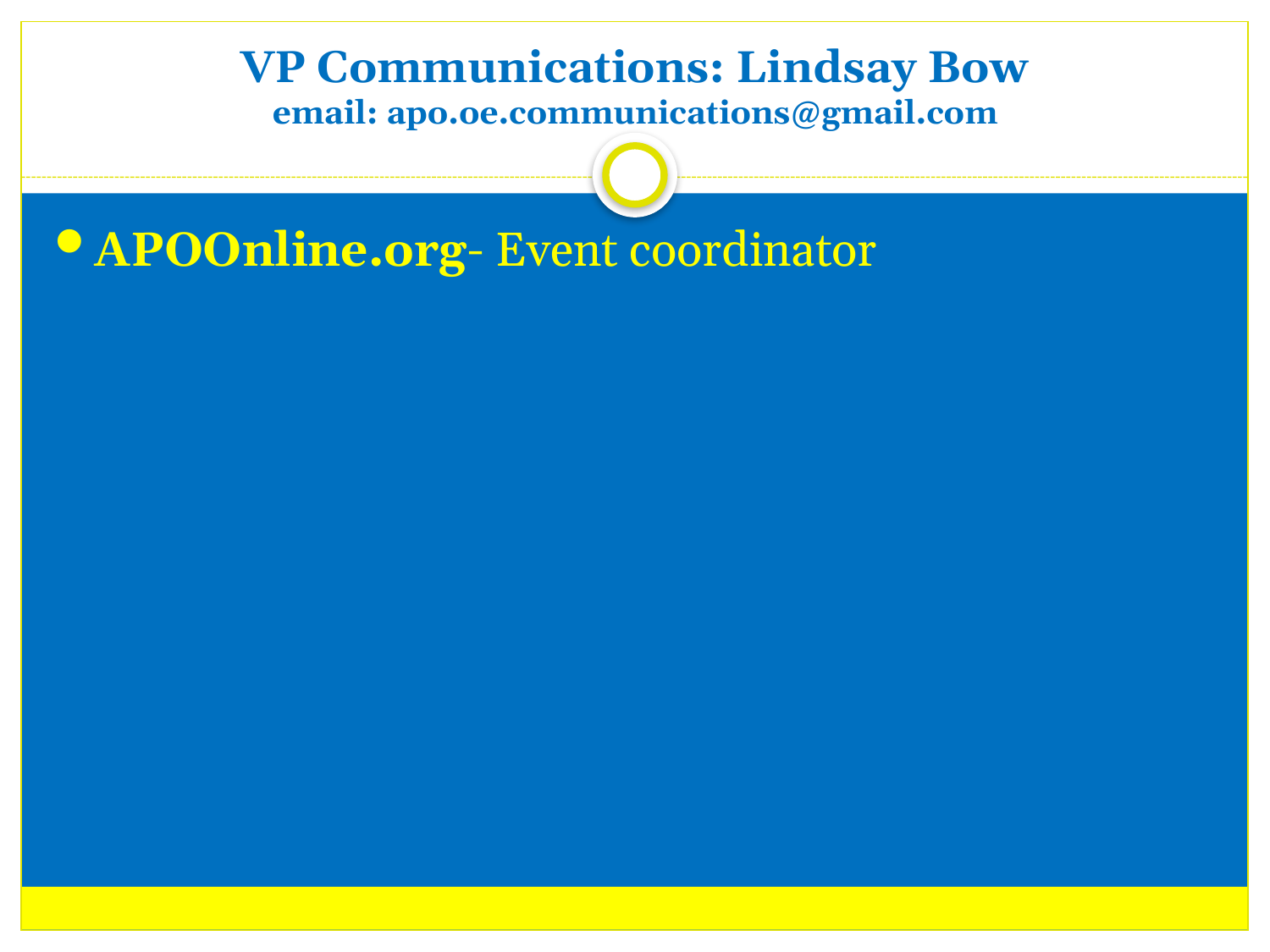

# VP Communications: Lindsay Bow email: apo.oe.communications@gmail.com
APOOnline.org- Event coordinator